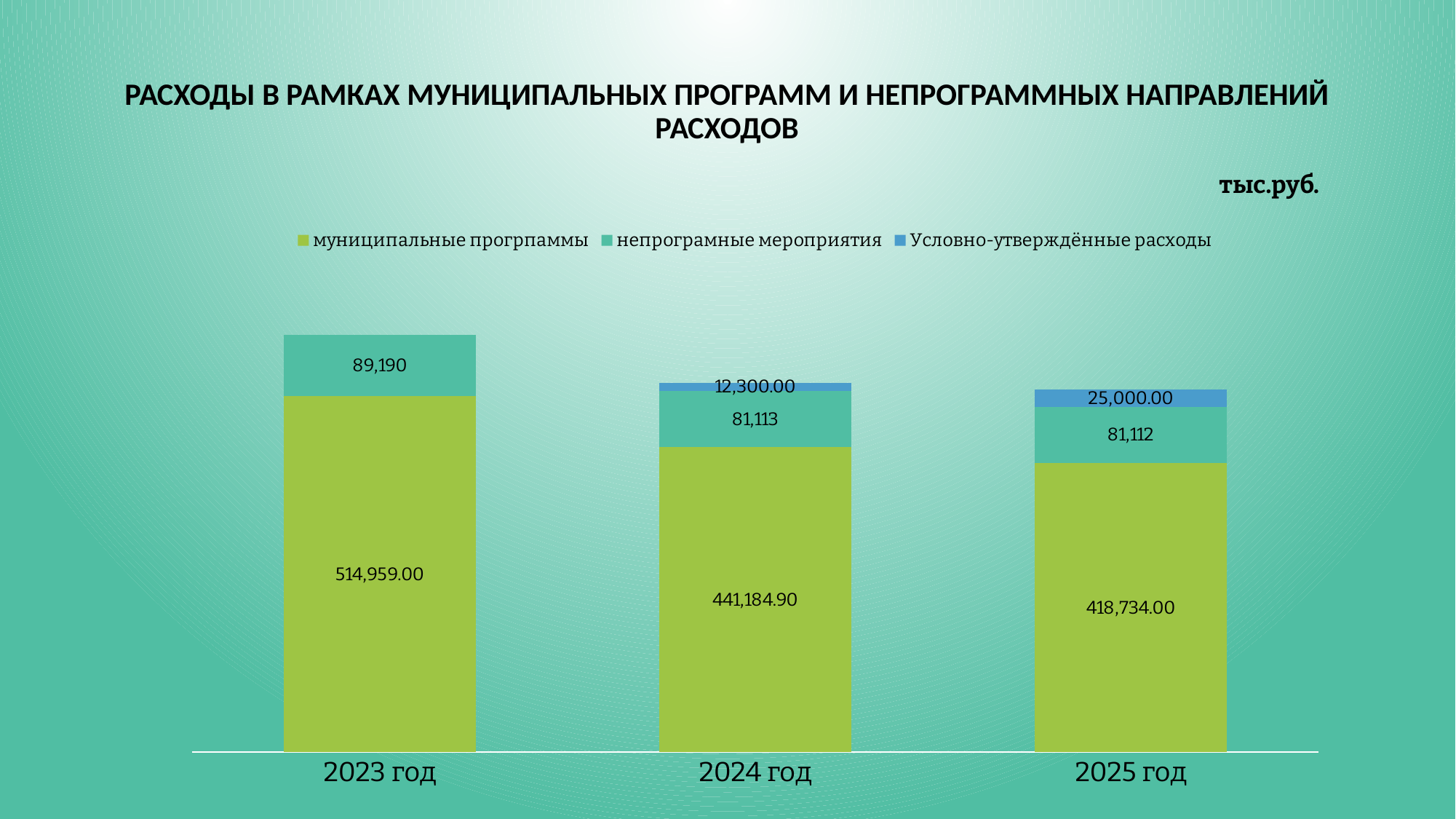

# Расходы в рамках муниципальных программ и непрограммных направлений расходов

### Chart: тыс.руб.

| Category | муниципальные прогрпаммы | непрограмные мероприятия | Условно-утверждённые расходы |
|---|---|---|---|
| 2023 год | 514959.0 | 89190.0 | None |
| 2024 год | 441184.9 | 81113.3 | 12300.0 |
| 2025 год | 418734.0 | 81111.7 | 25000.0 |